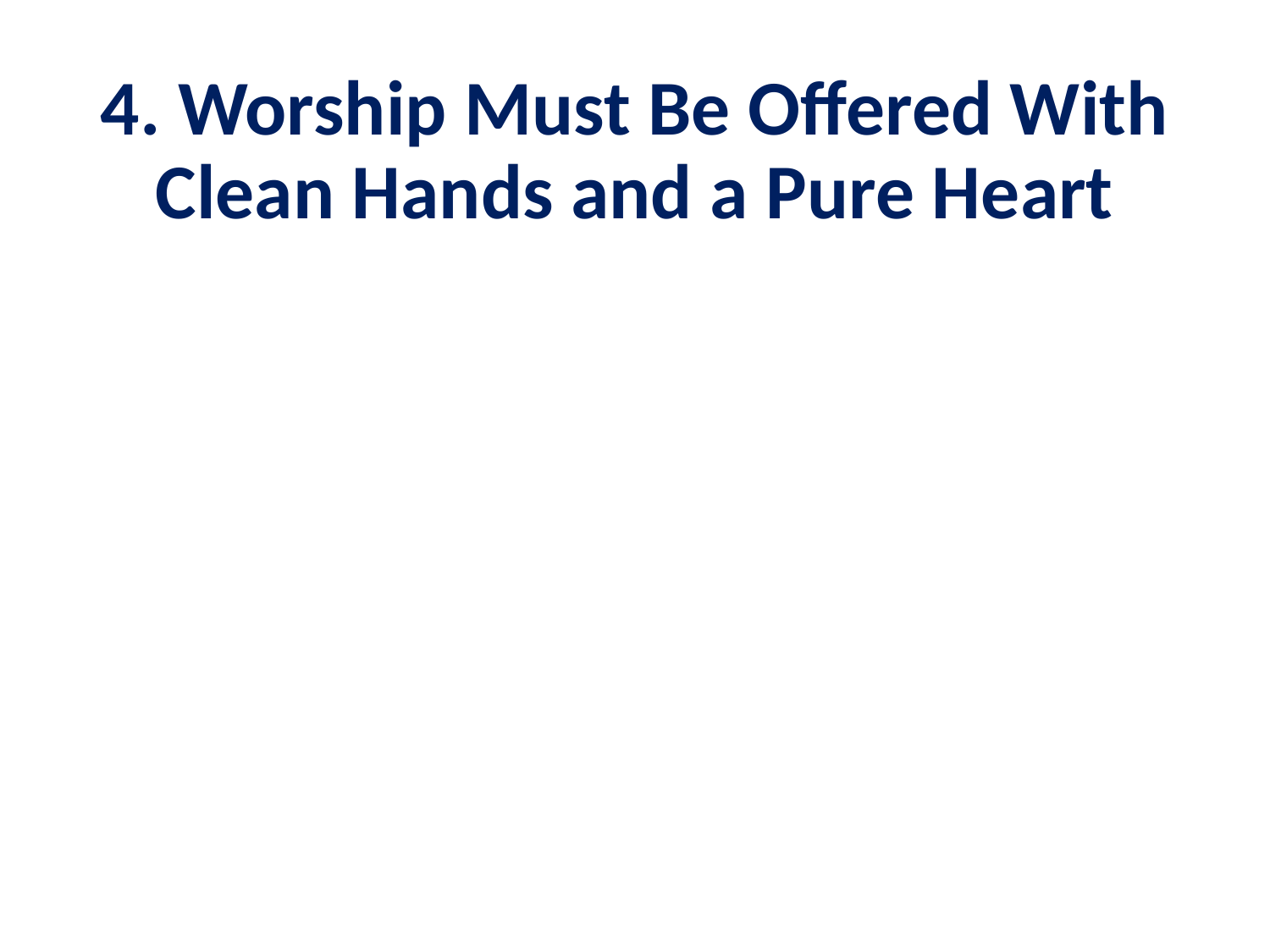

# 4. Worship Must Be Offered With Clean Hands and a Pure Heart